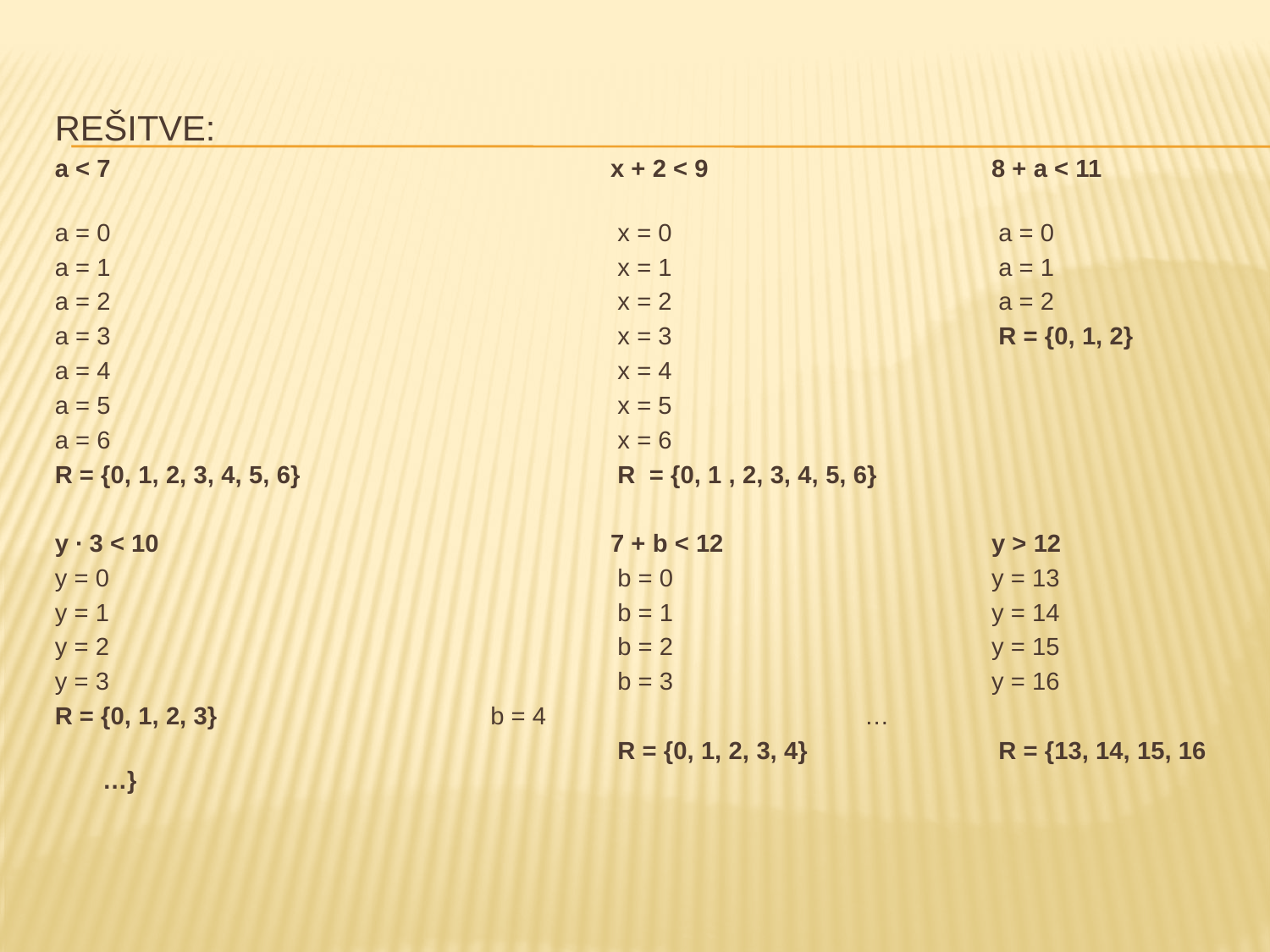

REŠITVE:
a < 7				x + 2 < 9			8 + a < 11
a = 0				 x = 0			 a = 0
a = 1				 x = 1			 a = 1
a = 2				 x = 2			 a = 2
a = 3				 x = 3			 R = {0, 1, 2}
a = 4				 x = 4
a = 5				 x = 5
a = 6				 x = 6
R = {0, 1, 2, 3, 4, 5, 6}			 R  = {0, 1 , 2, 3, 4, 5, 6}

y ∙ 3 < 10				7 + b < 12			y > 12
y = 0				 b = 0			y = 13
y = 1				 b = 1			y = 14
y = 2				 b = 2			y = 15
y = 3				 b = 3			y = 16
R = {0, 1, 2, 3}			 b = 4 			…
					 R = {0, 1, 2, 3, 4}		 R = {13, 14, 15, 16 …}